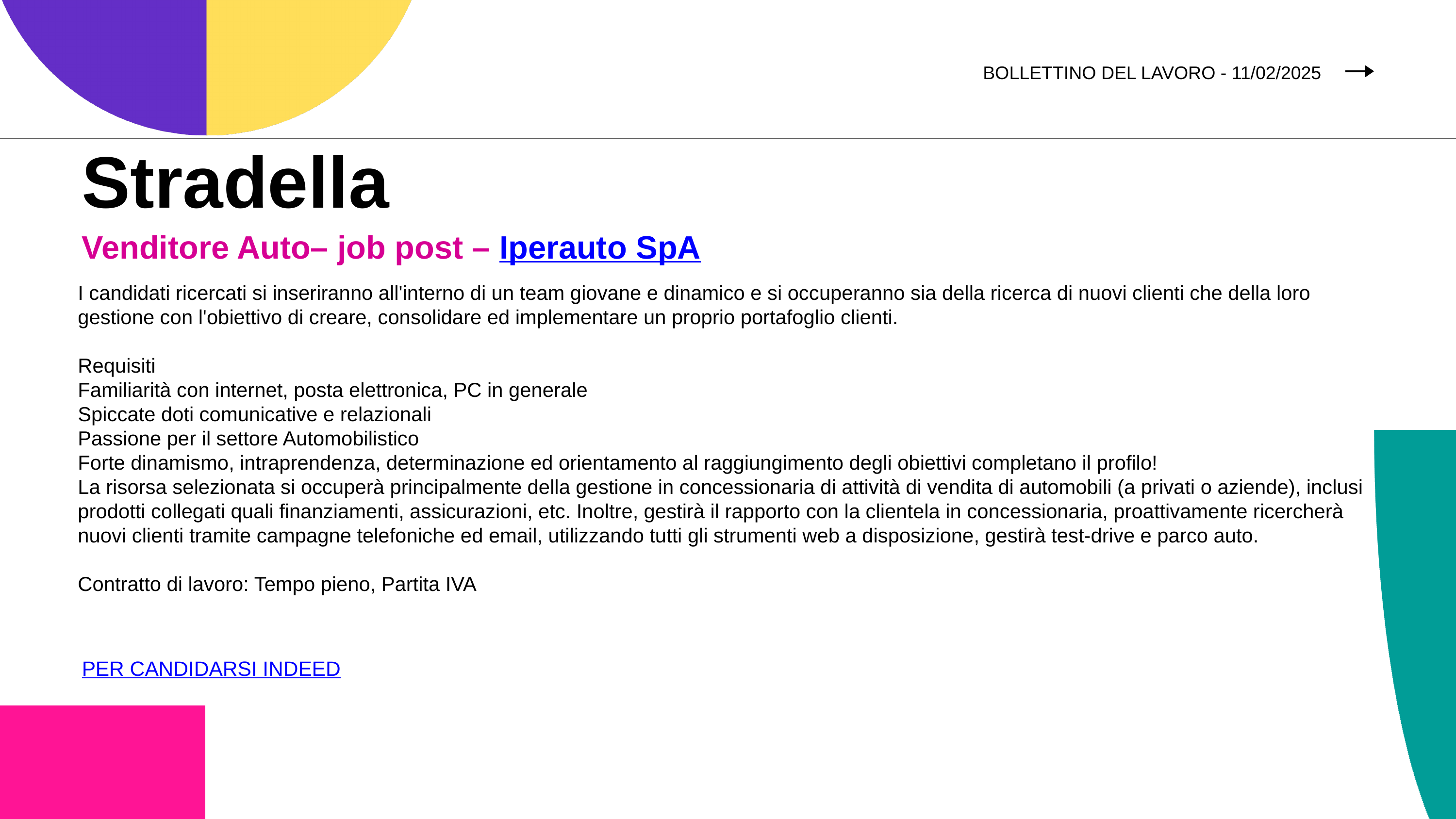

BOLLETTINO DEL LAVORO - 11/02/2025

Stradella
Venditore Auto– job post – Iperauto SpA
I candidati ricercati si inseriranno all'interno di un team giovane e dinamico e si occuperanno sia della ricerca di nuovi clienti che della loro gestione con l'obiettivo di creare, consolidare ed implementare un proprio portafoglio clienti.

Requisiti
Familiarità con internet, posta elettronica, PC in generale
Spiccate doti comunicative e relazionali
Passione per il settore Automobilistico
Forte dinamismo, intraprendenza, determinazione ed orientamento al raggiungimento degli obiettivi completano il profilo!
La risorsa selezionata si occuperà principalmente della gestione in concessionaria di attività di vendita di automobili (a privati o aziende), inclusi prodotti collegati quali finanziamenti, assicurazioni, etc. Inoltre, gestirà il rapporto con la clientela in concessionaria, proattivamente ricercherà nuovi clienti tramite campagne telefoniche ed email, utilizzando tutti gli strumenti web a disposizione, gestirà test-drive e parco auto.

Contratto di lavoro: Tempo pieno, Partita IVA

PER CANDIDARSI INDEED